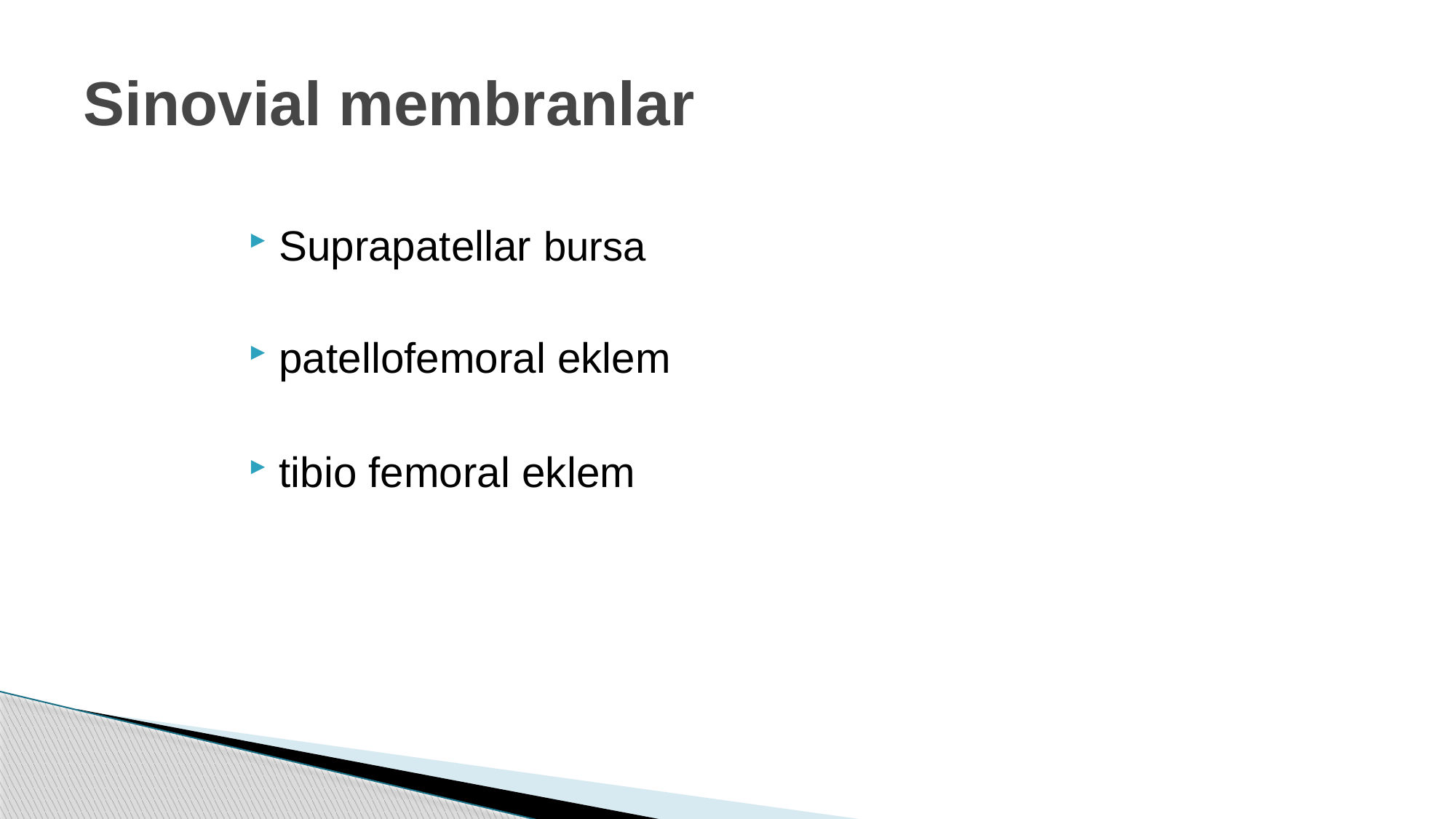

# Sinovial membranlar
Suprapatellar bursa

patellofemoral eklem

tibio femoral eklem